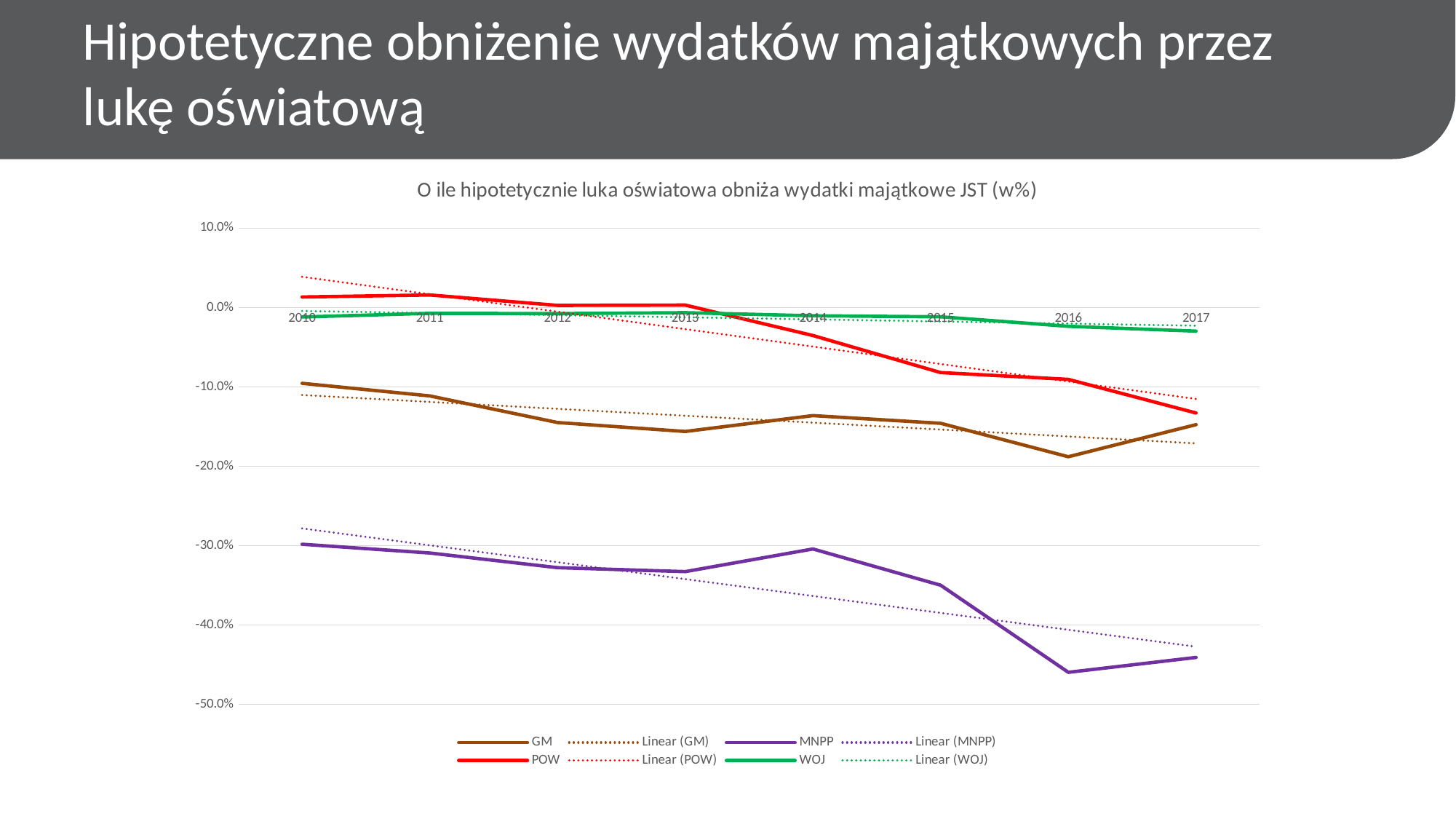

Hipotetyczne obniżenie wydatków majątkowych przez lukę oświatową

### Chart: O ile hipotetycznie luka oświatowa obniża wydatki majątkowe JST (w%)

| Category | GM | MNPP | POW | WOJ |
|---|---|---|---|---|
| 2010 | -0.09553666520347899 | -0.29830422975284193 | 0.013184913894583452 | -0.011974972869518971 |
| 2011 | -0.11139844467089947 | -0.30938348993235404 | 0.01573931043754153 | -0.007360826160117627 |
| 2012 | -0.14495193030368703 | -0.32786054795451597 | 0.002622934846672303 | -0.007724066848316586 |
| 2013 | -0.1561937424195689 | -0.33284121005348843 | 0.0030499073031600103 | -0.006563059653247296 |
| 2014 | -0.13620824220960742 | -0.30427334673433215 | -0.03533535240536723 | -0.010436499427477038 |
| 2015 | -0.14593083826643144 | -0.3499358338510978 | -0.08201031904920328 | -0.011753623861278912 |
| 2016 | -0.18808417133642844 | -0.45966182129214517 | -0.09058069556680735 | -0.023734370679260604 |
| 2017 | -0.1476114896347682 | -0.4409494419282981 | -0.13290233095067192 | -0.029823844239734554 |